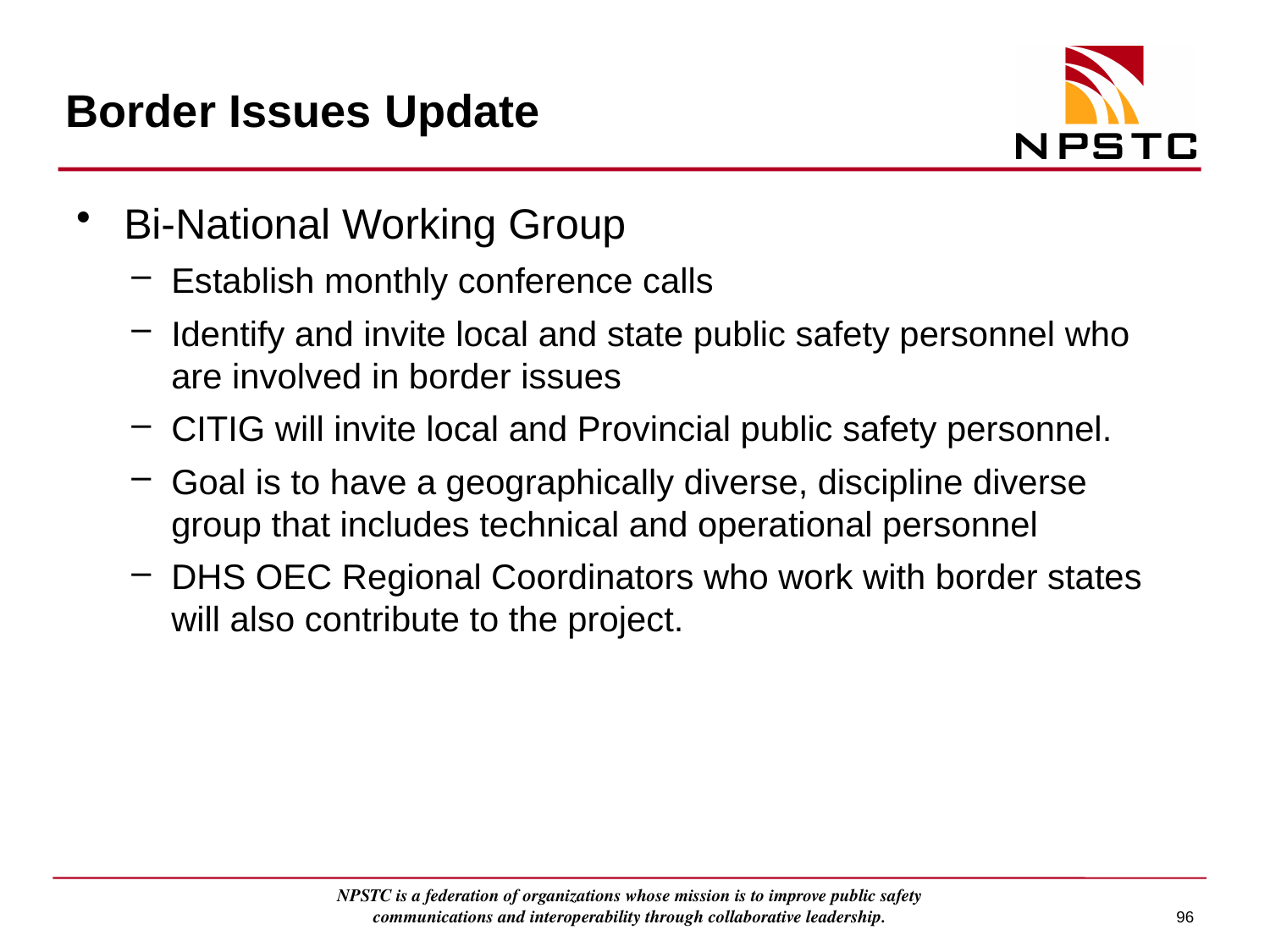

# Border Issues Update
Bi-National Working Group
Establish monthly conference calls
Identify and invite local and state public safety personnel who are involved in border issues
CITIG will invite local and Provincial public safety personnel.
Goal is to have a geographically diverse, discipline diverse group that includes technical and operational personnel
DHS OEC Regional Coordinators who work with border states will also contribute to the project.